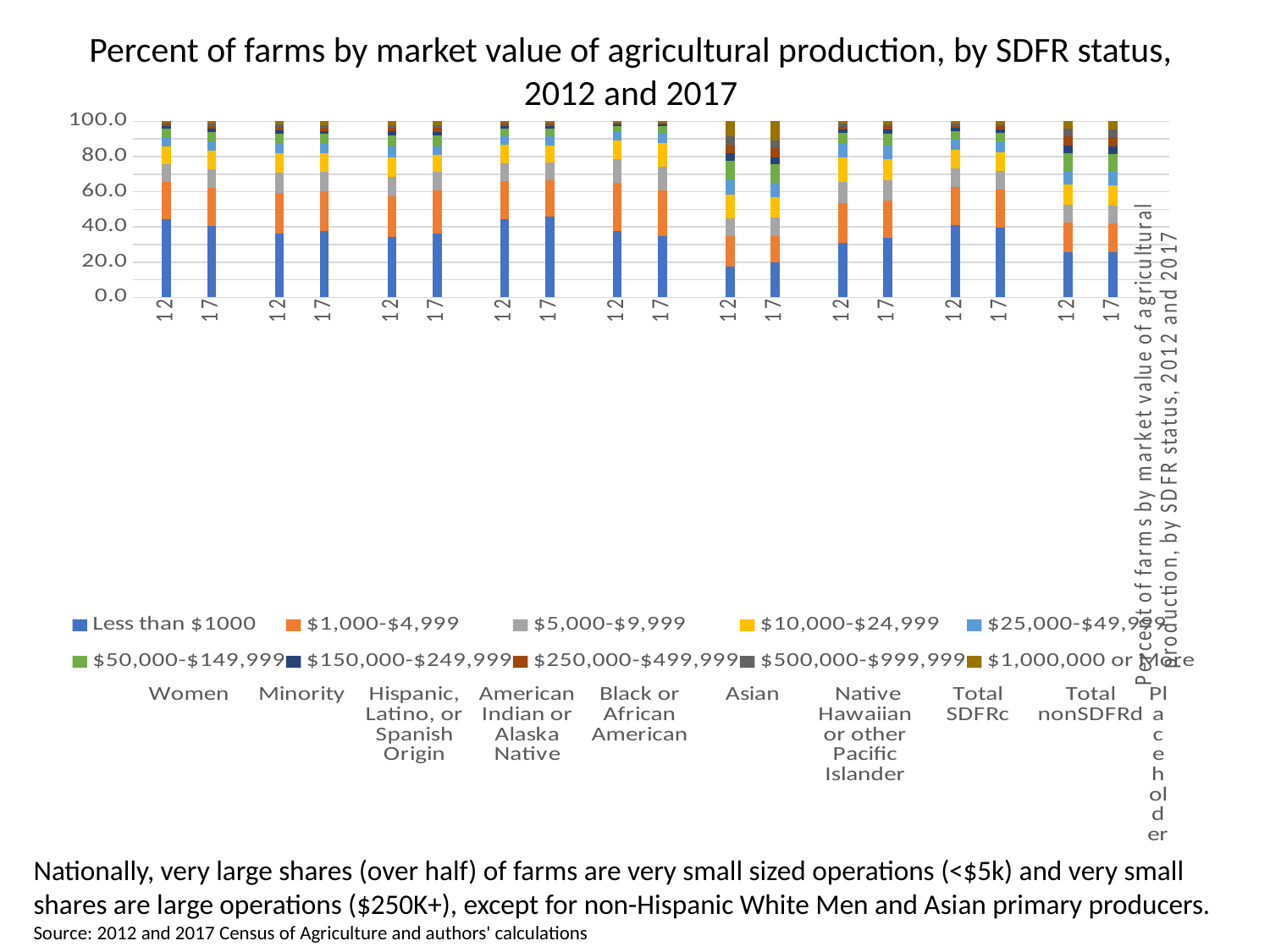

# Percent of farms by market value of agricultural production, by SDFR status, 2012 and 2017

[unsupported chart]

Nationally, very large shares (over half) of farms are very small sized operations (<$5k) and very small shares are large operations ($250K+), except for non-Hispanic White Men and Asian primary producers.
Source: 2012 and 2017 Census of Agriculture and authors' calculations